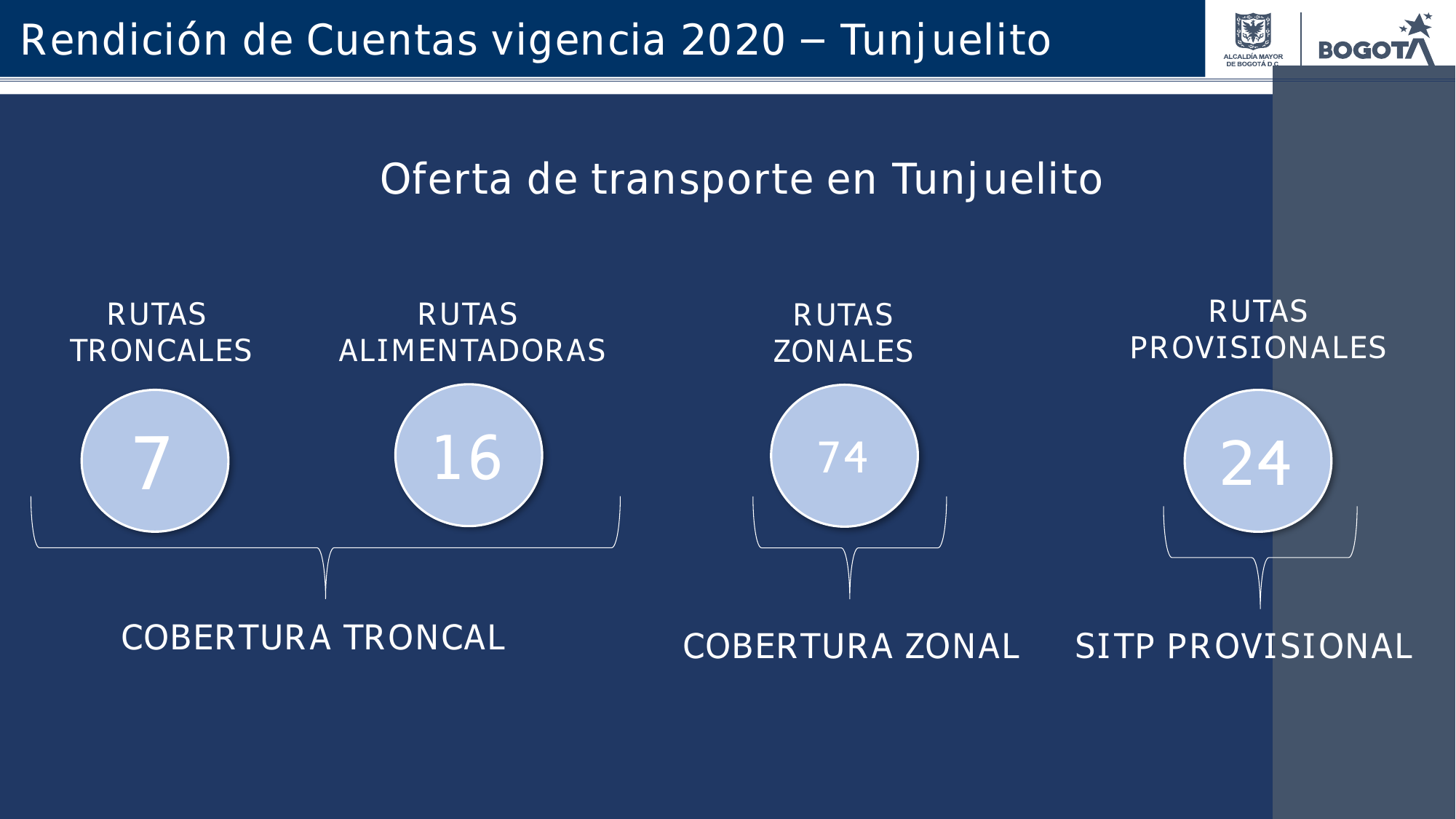

Rendición de Cuentas vigencia 2020 – Tunjuelito

Oferta de transporte en Tunjuelito
RUTAS
PROVISIONALES
24

SITP PROVISIONAL

RUTAS
TRONCALES
RUTAS
 ALIMENTADORAS
16
7
COBERTURA TRONCAL
RUTAS
ZONALES
74

COBERTURA ZONAL